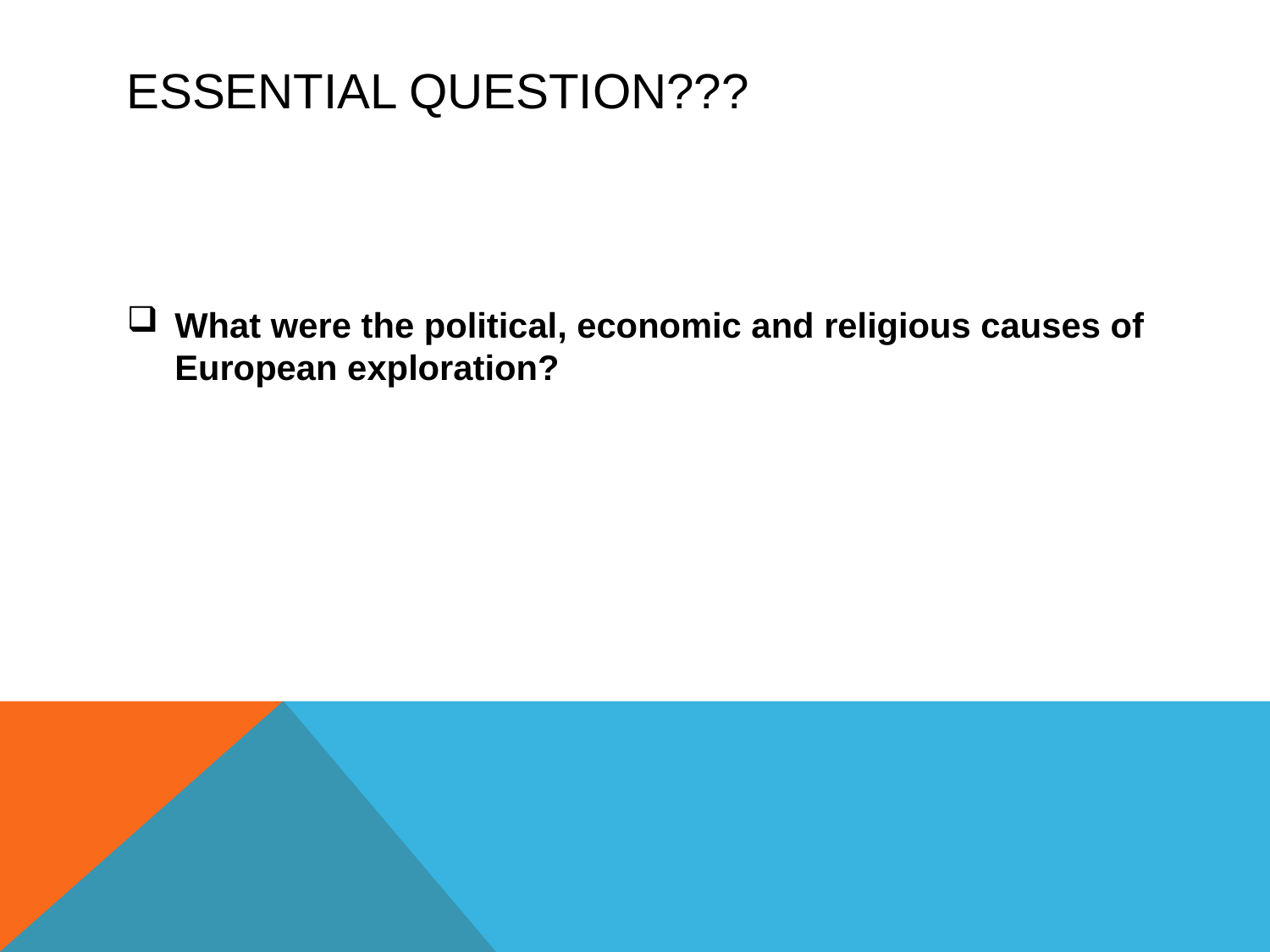

# Essential Question???

What were the political, economic and religious causes of European exploration?